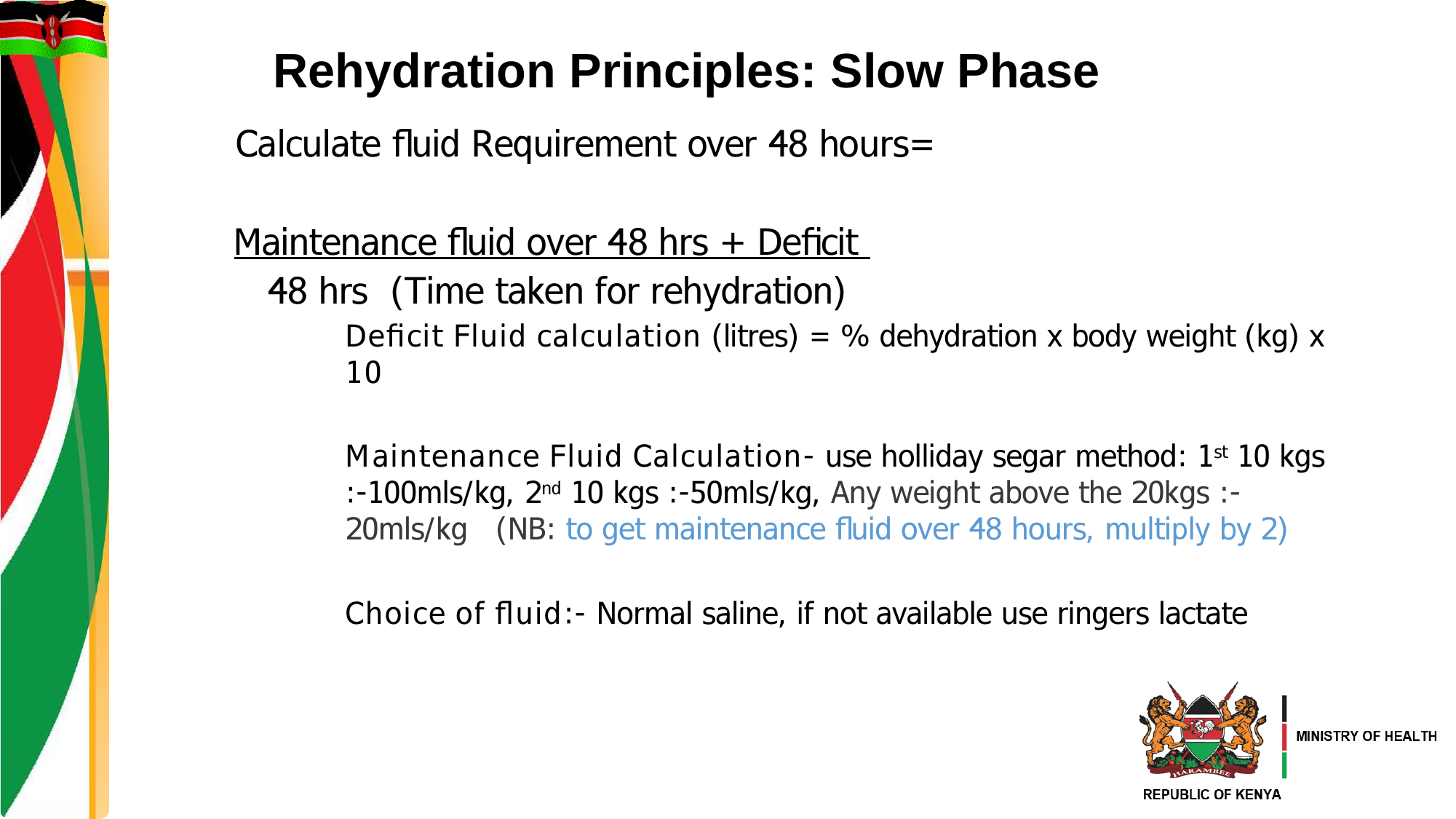

# Rehydration Principles: Slow Phase
Calculate fluid Requirement over 48 hours=

 Maintenance fluid over 48 hrs + Deficit
    48 hrs  (Time taken for rehydration)
Deficit Fluid calculation (litres) = % dehydration x body weight (kg) x 10

Maintenance Fluid Calculation- use holliday segar method: 1st 10 kgs :-100mls/kg, 2nd 10 kgs :-50mls/kg, Any weight above the 20kgs :-20mls/kg   (NB: to get maintenance fluid over 48 hours, multiply by 2)

Choice of fluid:- Normal saline, if not available use ringers lactate